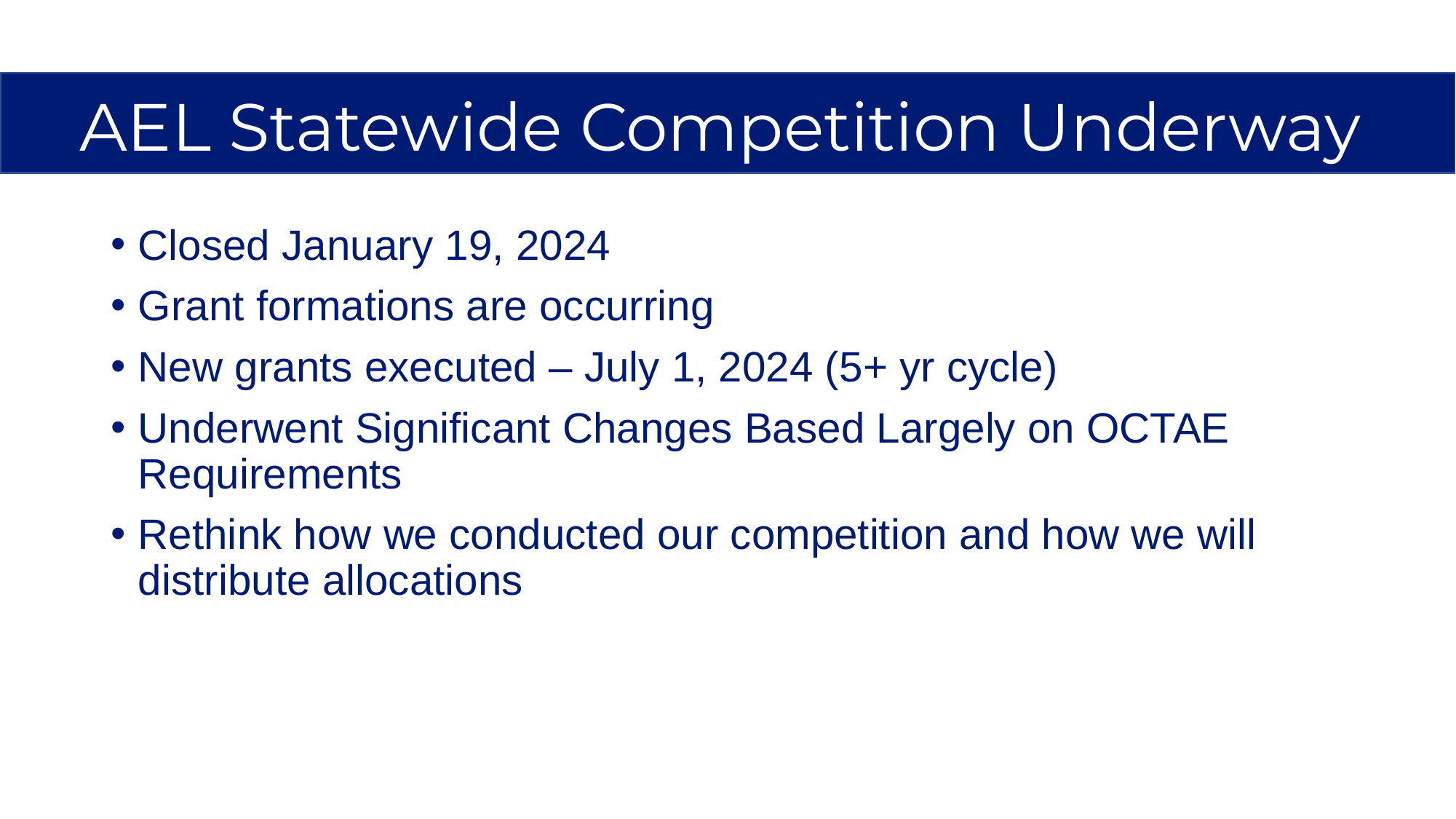

# AEL Statewide Competition Underway
Closed January 19, 2024
Grant formations are occurring
New grants executed – July 1, 2024 (5+ yr cycle)
Underwent Significant Changes Based Largely on OCTAE Requirements
Rethink how we conducted our competition and how we will distribute allocations